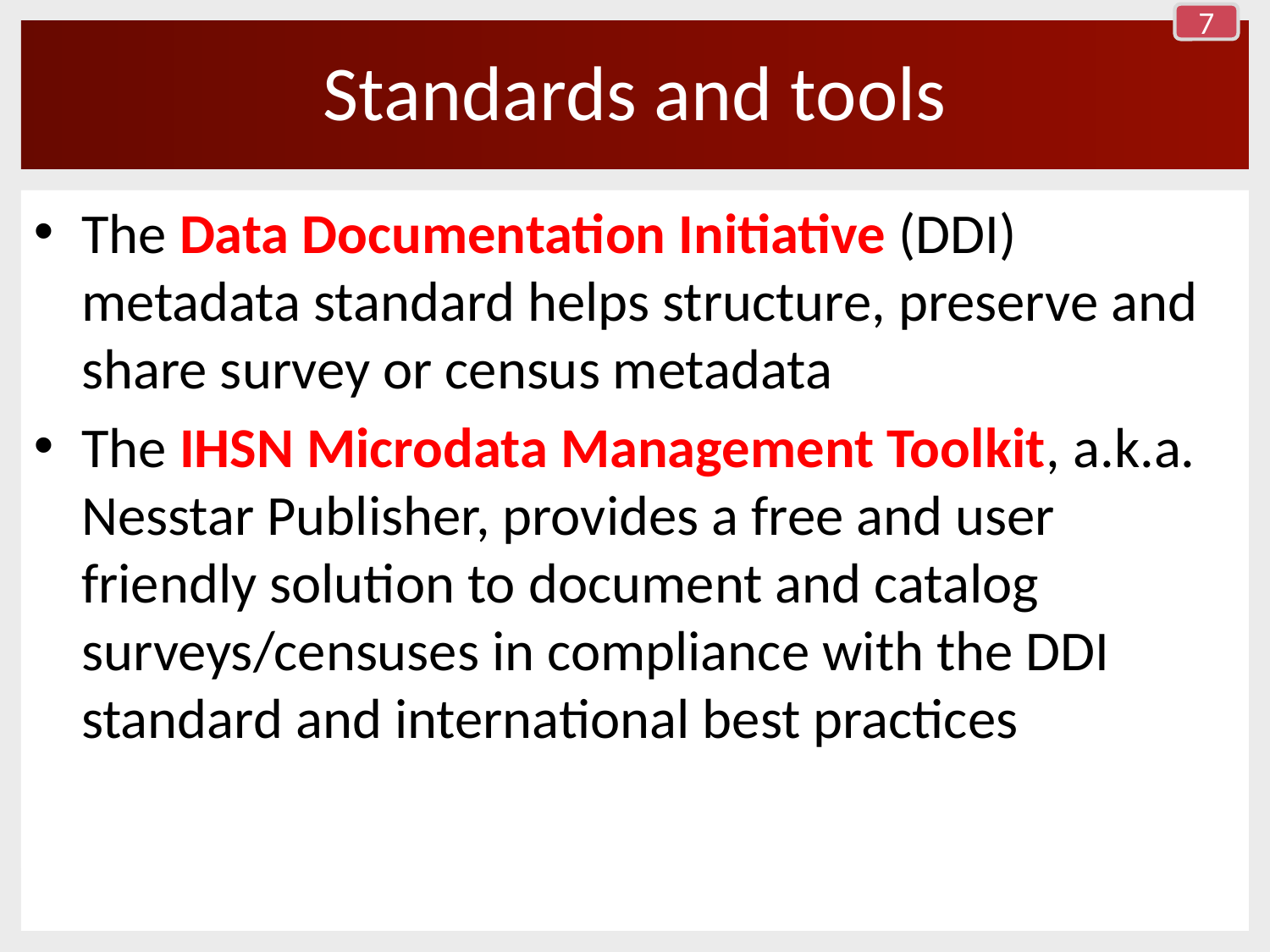

7
# Standards and tools
The Data Documentation Initiative (DDI) metadata standard helps structure, preserve and share survey or census metadata
The IHSN Microdata Management Toolkit, a.k.a. Nesstar Publisher, provides a free and user friendly solution to document and catalog surveys/censuses in compliance with the DDI standard and international best practices